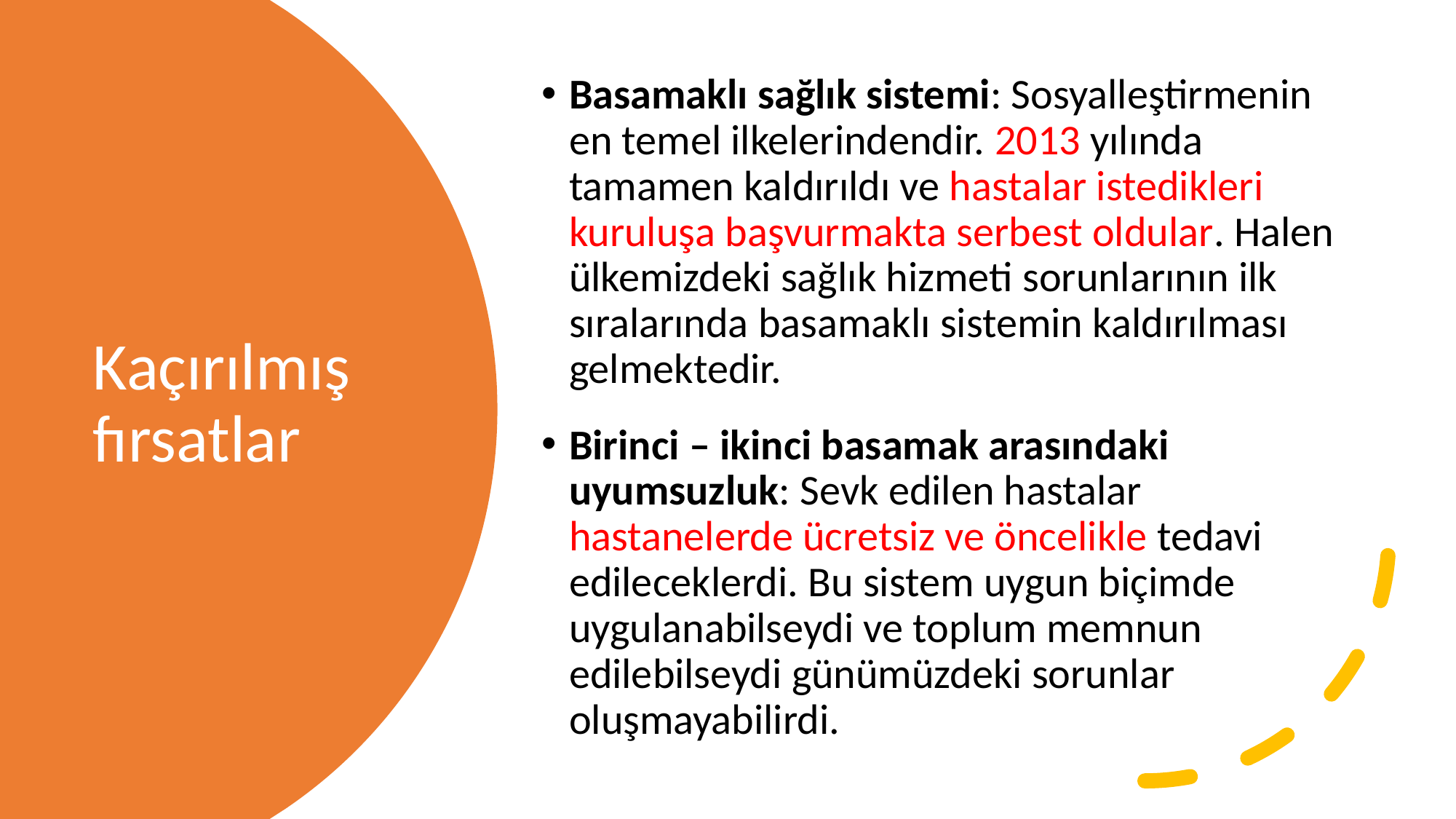

Basamaklı sağlık sistemi: Sosyalleştirmenin en temel ilkelerindendir. 2013 yılında tamamen kaldırıldı ve hastalar istedikleri kuruluşa başvurmakta serbest oldular. Halen ülkemizdeki sağlık hizmeti sorunlarının ilk sıralarında basamaklı sistemin kaldırılması gelmektedir.
Birinci – ikinci basamak arasındaki uyumsuzluk: Sevk edilen hastalar hastanelerde ücretsiz ve öncelikle tedavi edileceklerdi. Bu sistem uygun biçimde uygulanabilseydi ve toplum memnun edilebilseydi günümüzdeki sorunlar oluşmayabilirdi.
# Kaçırılmış  fırsatlar